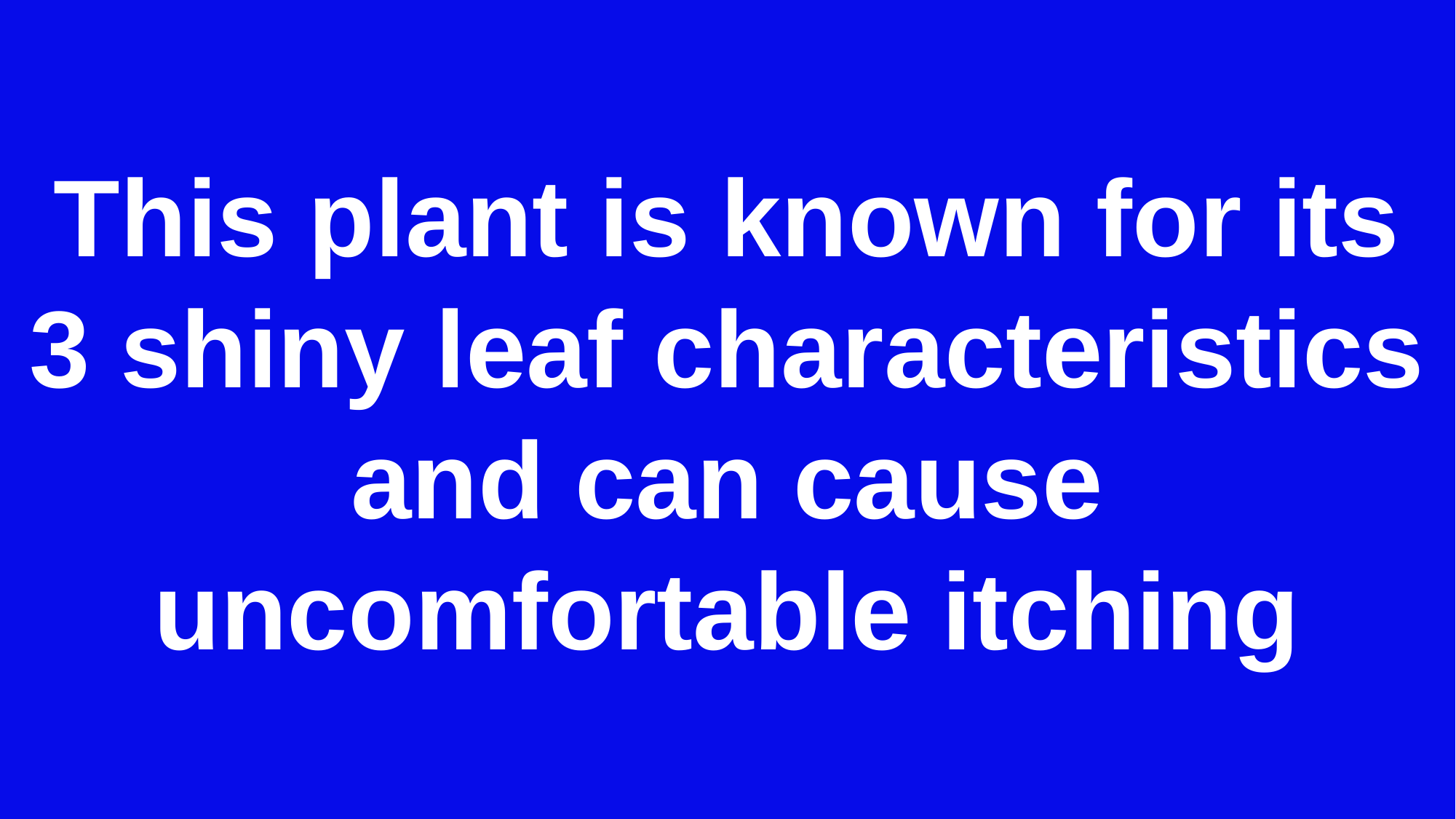

This plant is known for its 3 shiny leaf characteristics and can cause uncomfortable itching